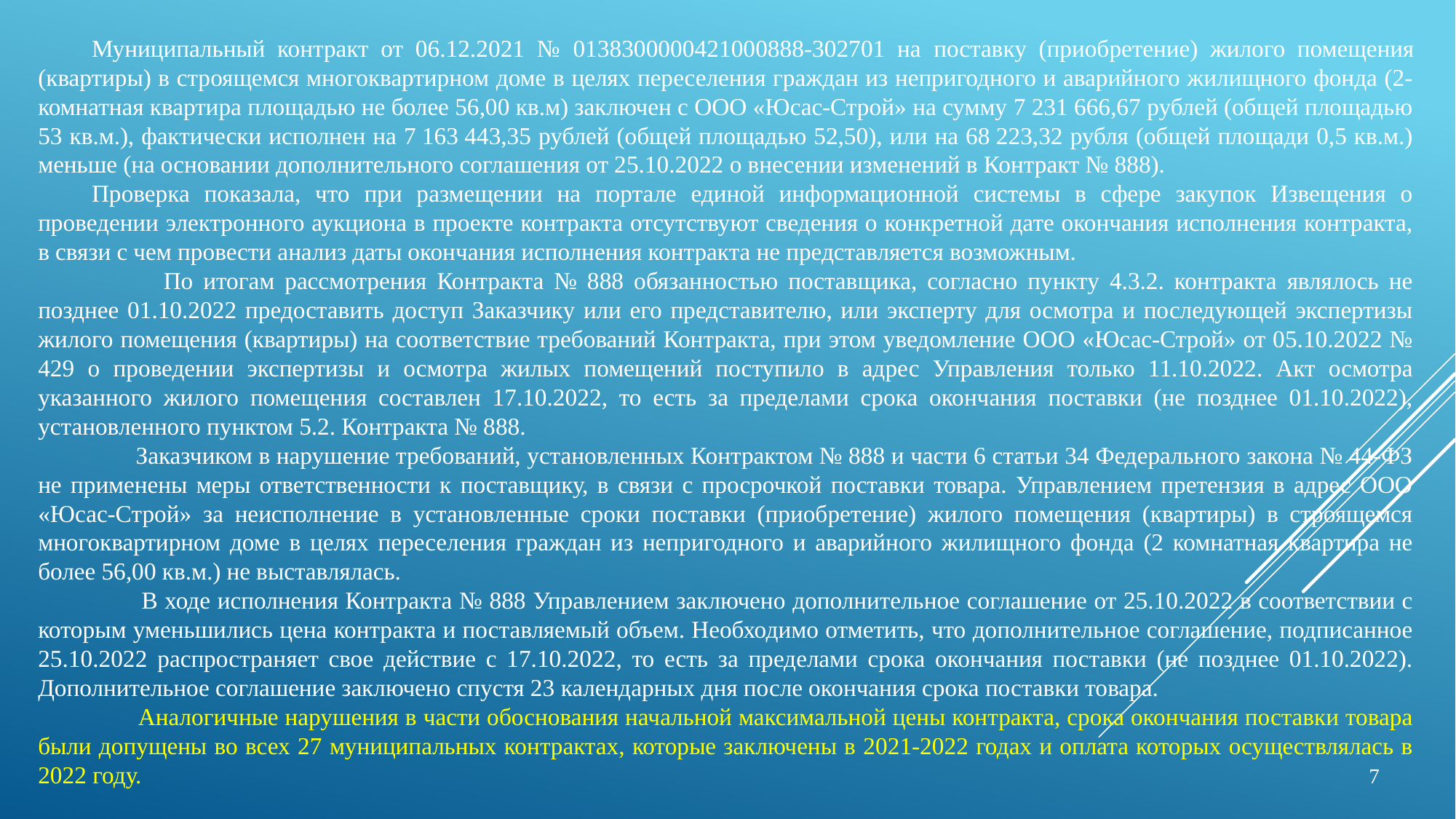

Муниципальный контракт от 06.12.2021 № 0138300000421000888-302701 на поставку (приобретение) жилого помещения (квартиры) в строящемся многоквартирном доме в целях переселения граждан из непригодного и аварийного жилищного фонда (2-комнатная квартира площадью не более 56,00 кв.м) заключен с ООО «Юсас-Строй» на сумму 7 231 666,67 рублей (общей площадью 53 кв.м.), фактически исполнен на 7 163 443,35 рублей (общей площадью 52,50), или на 68 223,32 рубля (общей площади 0,5 кв.м.) меньше (на основании дополнительного соглашения от 25.10.2022 о внесении изменений в Контракт № 888).
Проверка показала, что при размещении на портале единой информационной системы в сфере закупок Извещения о проведении электронного аукциона в проекте контракта отсутствуют сведения о конкретной дате окончания исполнения контракта, в связи с чем провести анализ даты окончания исполнения контракта не представляется возможным.
       По итогам рассмотрения Контракта № 888 обязанностью поставщика, согласно пункту 4.3.2. контракта являлось не позднее 01.10.2022 предоставить доступ Заказчику или его представителю, или эксперту для осмотра и последующей экспертизы жилого помещения (квартиры) на соответствие требований Контракта, при этом уведомление ООО «Юсас-Строй» от 05.10.2022 № 429 о проведении экспертизы и осмотра жилых помещений поступило в адрес Управления только 11.10.2022. Акт осмотра указанного жилого помещения составлен 17.10.2022, то есть за пределами срока окончания поставки (не позднее 01.10.2022), установленного пунктом 5.2. Контракта № 888.
       Заказчиком в нарушение требований, установленных Контрактом № 888 и части 6 статьи 34 Федерального закона № 44-ФЗ не применены меры ответственности к поставщику, в связи с просрочкой поставки товара. Управлением претензия в адрес ООО «Юсас-Строй» за неисполнение в установленные сроки поставки (приобретение) жилого помещения (квартиры) в строящемся многоквартирном доме в целях переселения граждан из непригодного и аварийного жилищного фонда (2 комнатная квартира не более 56,00 кв.м.) не выставлялась.
       В ходе исполнения Контракта № 888 Управлением заключено дополнительное соглашение от 25.10.2022 в соответствии с которым уменьшились цена контракта и поставляемый объем. Необходимо отметить, что дополнительное соглашение, подписанное 25.10.2022 распространяет свое действие с 17.10.2022, то есть за пределами срока окончания поставки (не позднее 01.10.2022). Дополнительное соглашение заключено спустя 23 календарных дня после окончания срока поставки товара.
       Аналогичные нарушения в части обоснования начальной максимальной цены контракта, срока окончания поставки товара были допущены во всех 27 муниципальных контрактах, которые заключены в 2021-2022 годах и оплата которых осуществлялась в 2022 году.                                                                                                                                                                                                            7